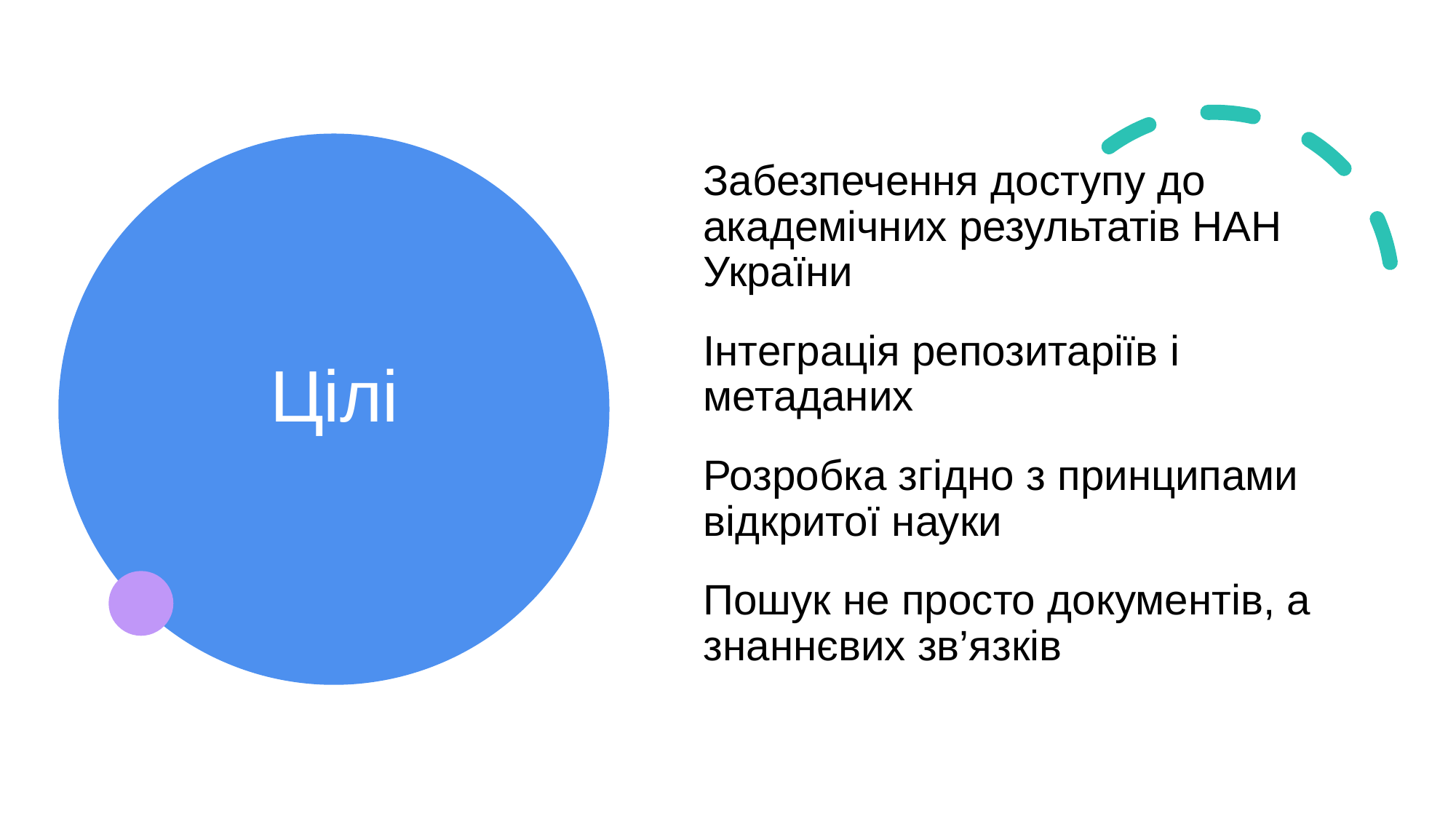

Забезпечення доступу до академічних результатів НАН України
Інтеграція репозитаріїв і метаданих
Розробка згідно з принципами відкритої науки
Пошук не просто документів, а знаннєвих зв’язків

# Цілі